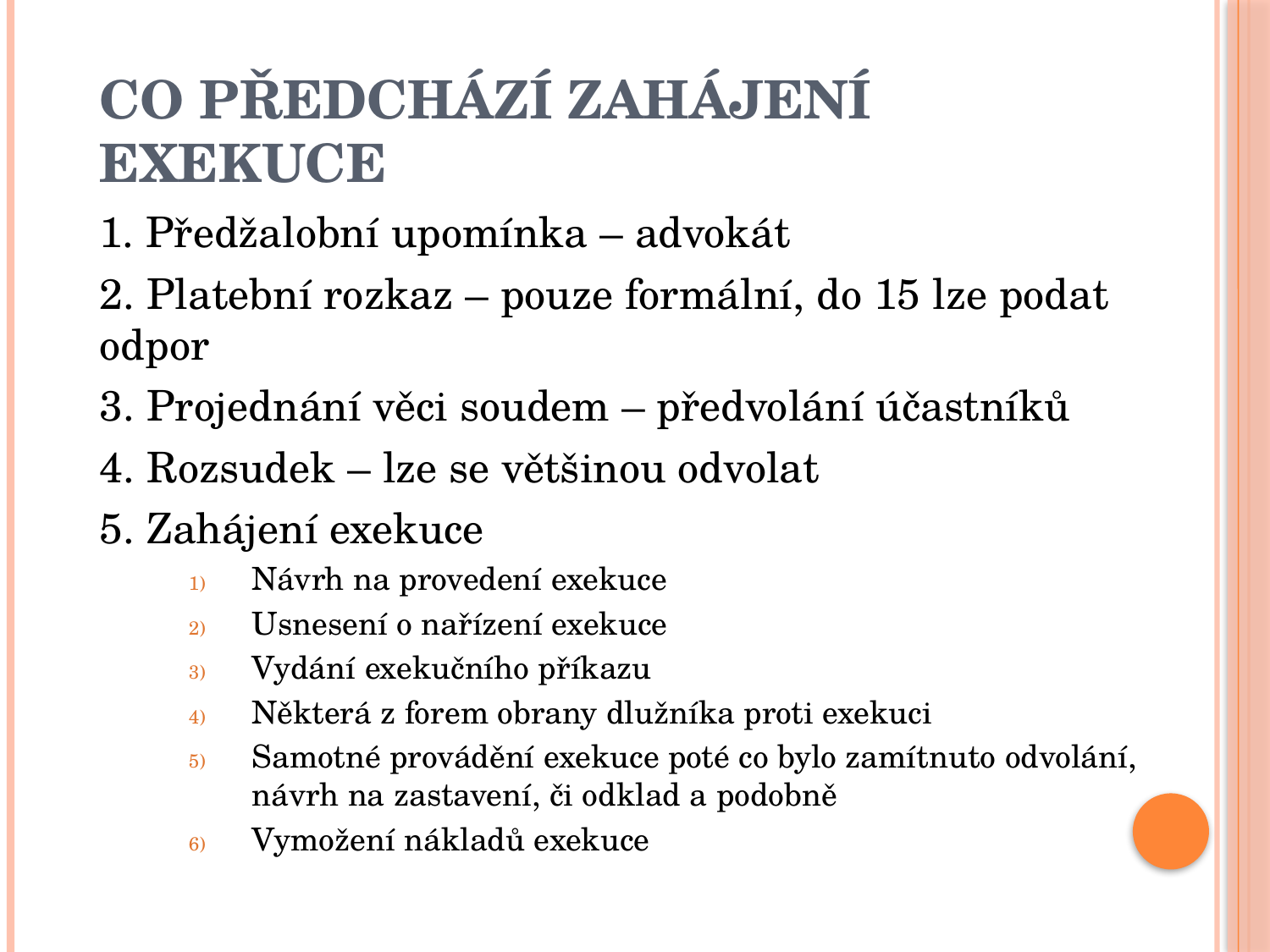

# Co předchází zahájení exekuce
1. Předžalobní upomínka – advokát
2. Platební rozkaz – pouze formální, do 15 lze podat odpor
3. Projednání věci soudem – předvolání účastníků
4. Rozsudek – lze se většinou odvolat
5. Zahájení exekuce
Návrh na provedení exekuce
Usnesení o nařízení exekuce
Vydání exekučního příkazu
Některá z forem obrany dlužníka proti exekuci
Samotné provádění exekuce poté co bylo zamítnuto odvolání, návrh na zastavení, či odklad a podobně
Vymožení nákladů exekuce